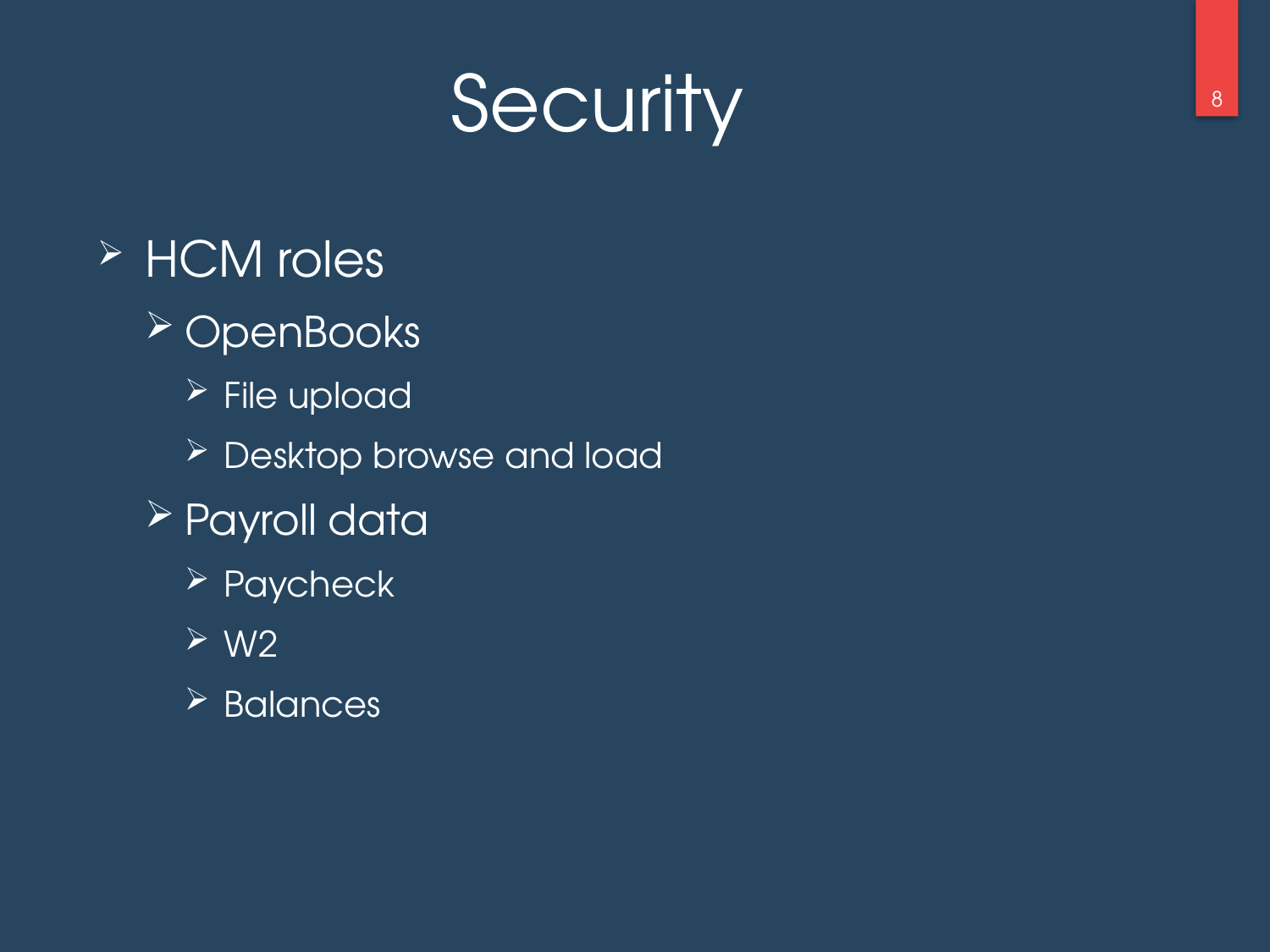

# Security
8
HCM roles
OpenBooks
File upload
Desktop browse and load
Payroll data
Paycheck
W2
Balances